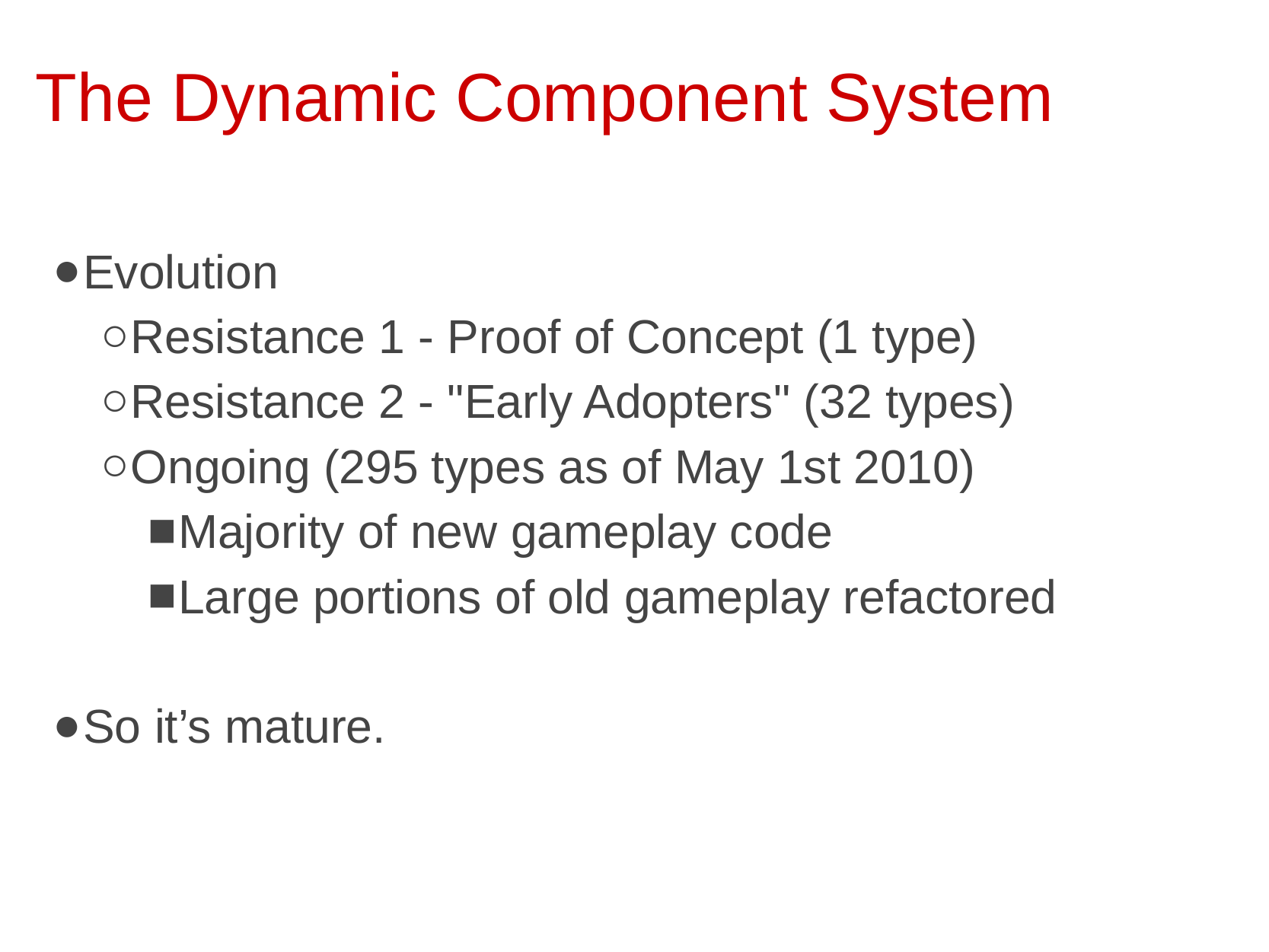

# The Dynamic Component System
Evolution
Resistance 1 - Proof of Concept (1 type)
Resistance 2 - "Early Adopters" (32 types)
Ongoing (295 types as of May 1st 2010)
Majority of new gameplay code
Large portions of old gameplay refactored

So it’s mature.